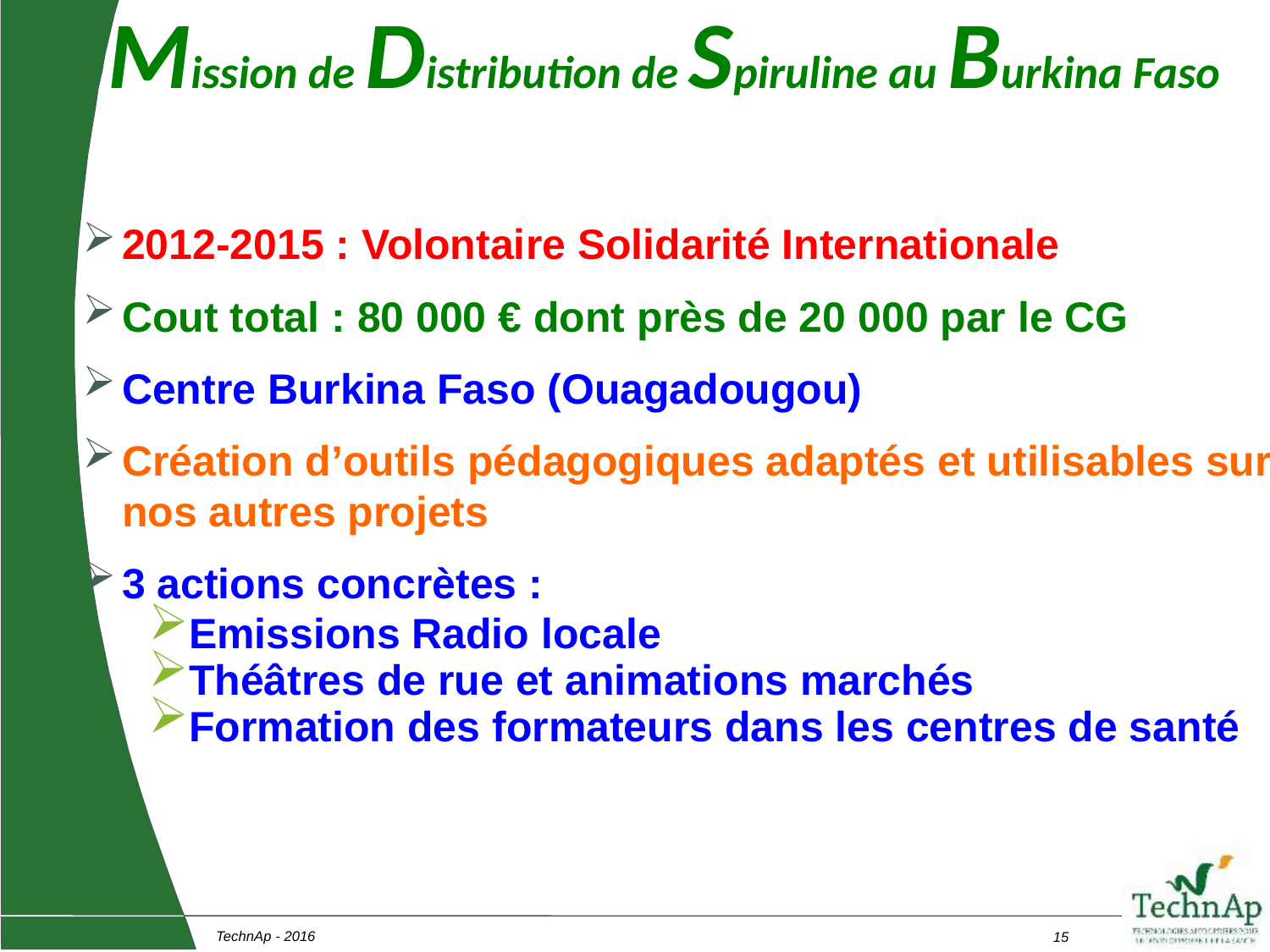

# Mission de Distribution de Spiruline au Burkina Faso
2012-2015 : Volontaire Solidarité Internationale
Cout total : 80 000 € dont près de 20 000 par le CG
Centre Burkina Faso (Ouagadougou)
Création d’outils pédagogiques adaptés et utilisables sur nos autres projets
3 actions concrètes :
Emissions Radio locale
Théâtres de rue et animations marchés
Formation des formateurs dans les centres de santé